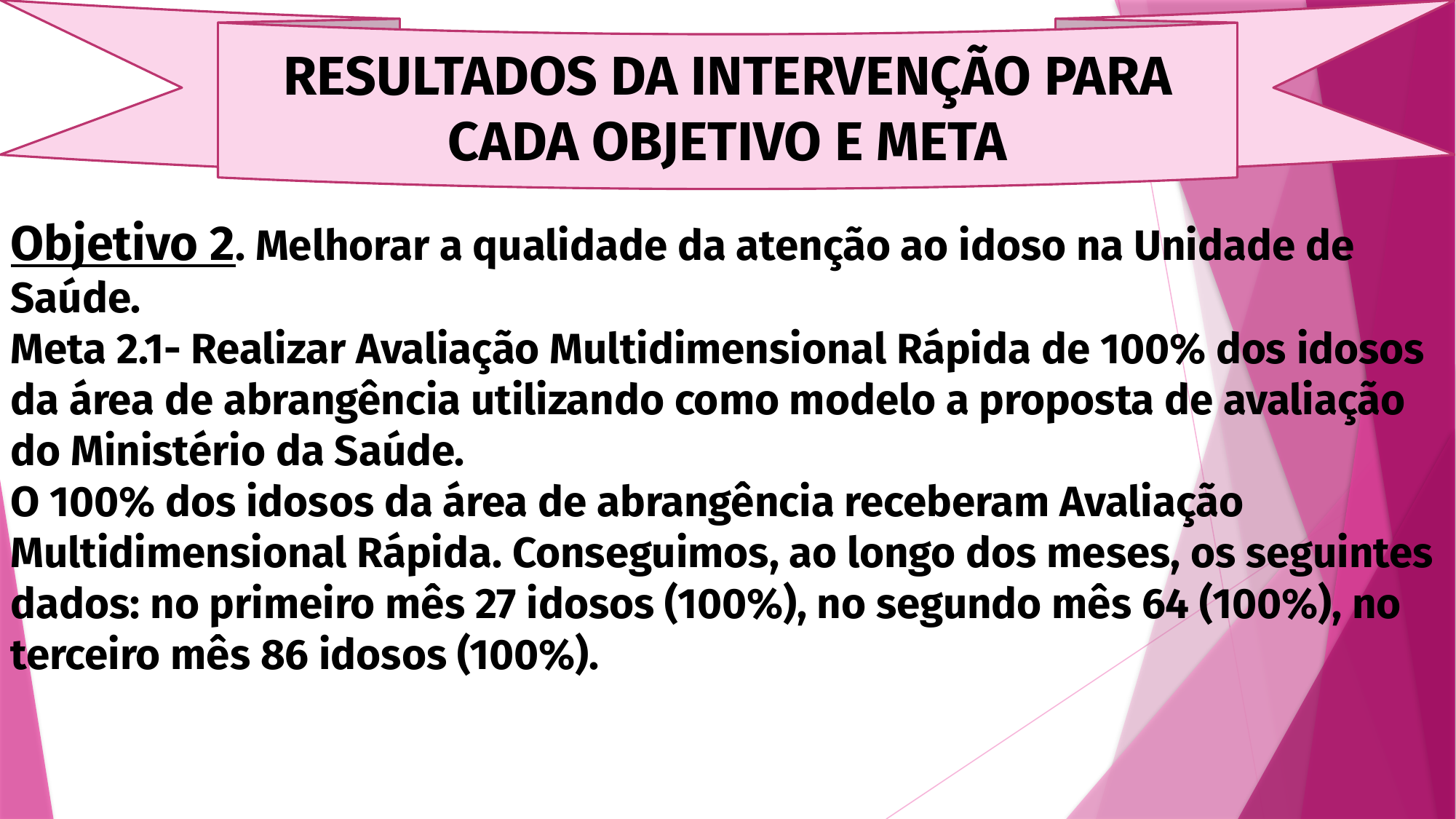

RESULTADOS DA INTERVENÇÃO PARA CADA OBJETIVO E META
Objetivo 2. Melhorar a qualidade da atenção ao idoso na Unidade de Saúde.
Meta 2.1- Realizar Avaliação Multidimensional Rápida de 100% dos idosos da área de abrangência utilizando como modelo a proposta de avaliação do Ministério da Saúde.
O 100% dos idosos da área de abrangência receberam Avaliação Multidimensional Rápida. Conseguimos, ao longo dos meses, os seguintes dados: no primeiro mês 27 idosos (100%), no segundo mês 64 (100%), no terceiro mês 86 idosos (100%).